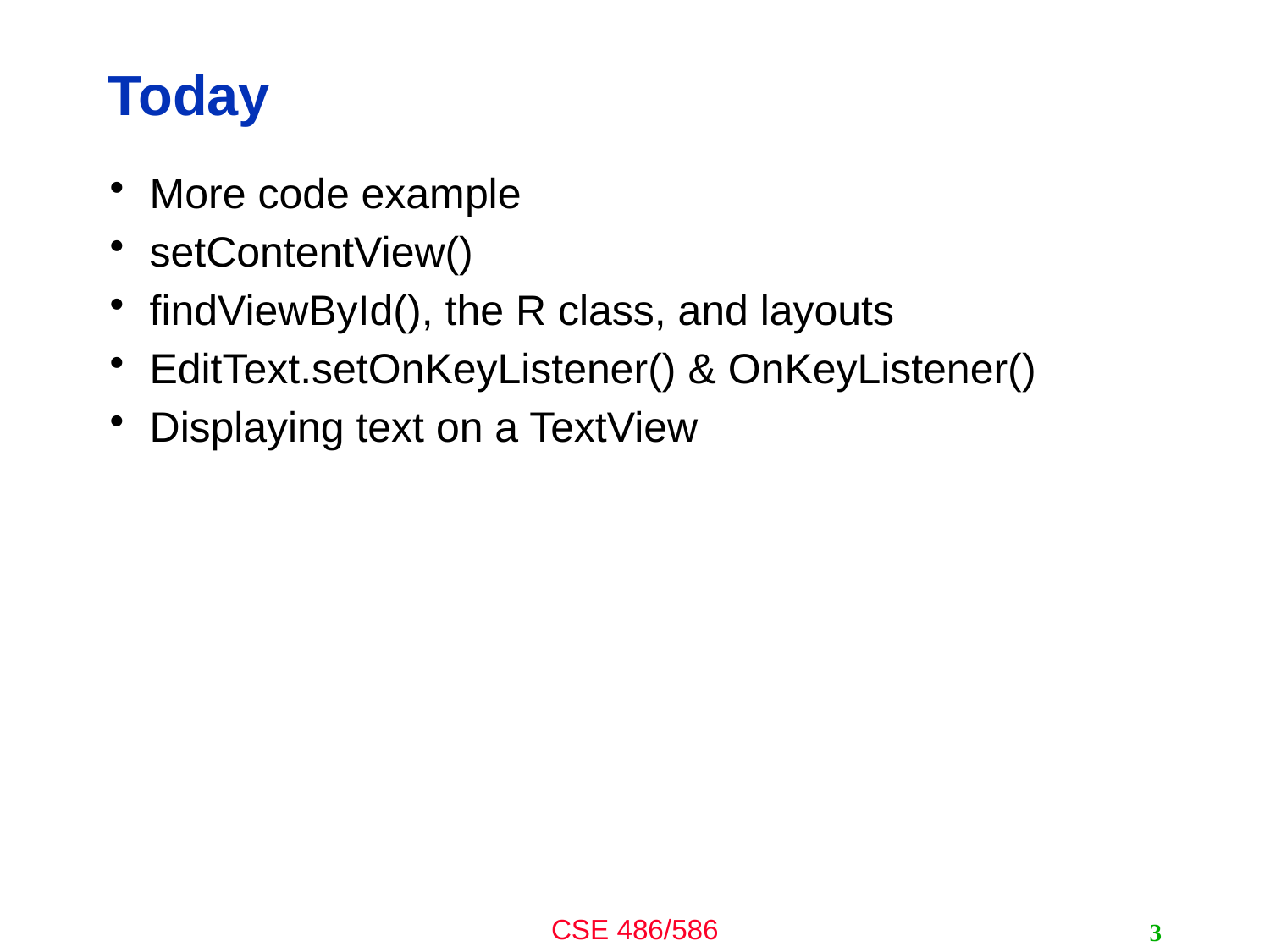

# Today
More code example
setContentView()
findViewById(), the R class, and layouts
EditText.setOnKeyListener() & OnKeyListener()
Displaying text on a TextView
3